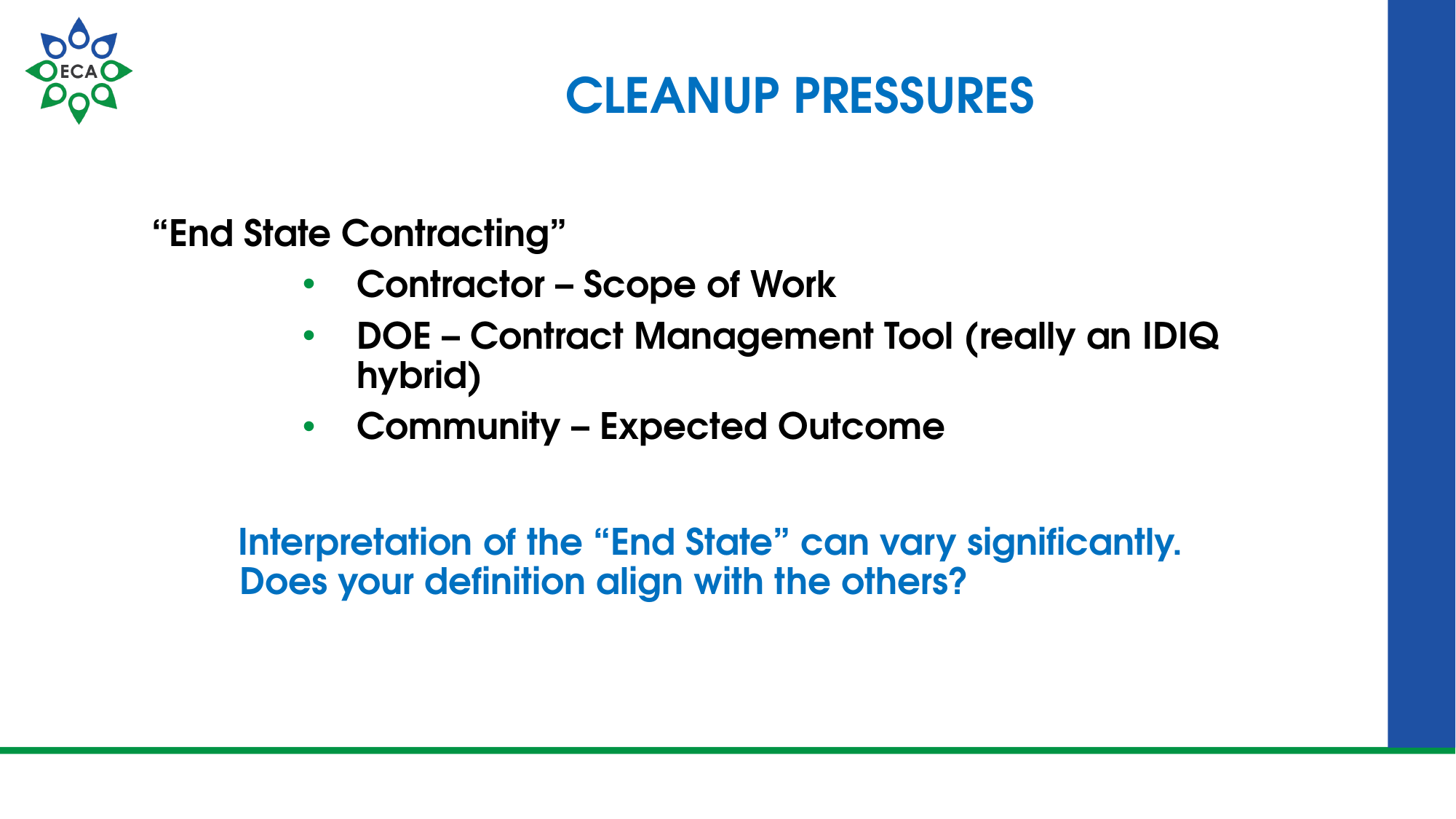

# Cleanup Pressures
“End State Contracting”
Contractor – Scope of Work
DOE – Contract Management Tool (really an IDIQ hybrid)
Community – Expected Outcome

Interpretation of the “End State” can vary significantly.  Does your definition align with the others?